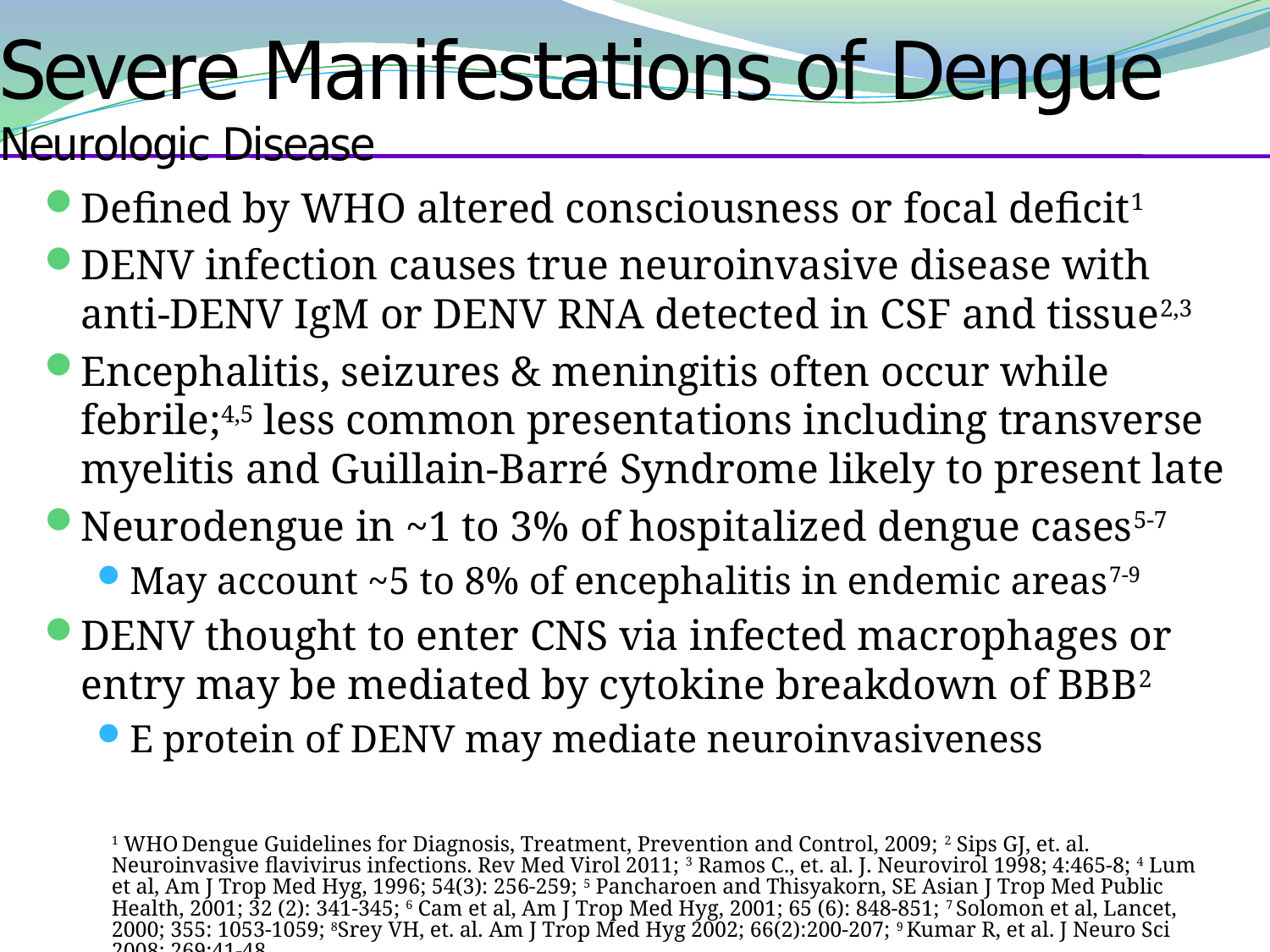

Severe Manifestations of Dengue
Neurologic Disease
# Defined by WHO altered consciousness or focal deficit1
DENV infection causes true neuroinvasive disease with anti-DENV IgM or DENV RNA detected in CSF and tissue2,3
Encephalitis, seizures & meningitis often occur while febrile;4,5 less common presentations including transverse myelitis and Guillain-Barré Syndrome likely to present late
Neurodengue in ~1 to 3% of hospitalized dengue cases5-7
May account ~5 to 8% of encephalitis in endemic areas7-9
DENV thought to enter CNS via infected macrophages or entry may be mediated by cytokine breakdown of BBB2
E protein of DENV may mediate neuroinvasiveness
1 WHO Dengue Guidelines for Diagnosis, Treatment, Prevention and Control, 2009; 2 Sips GJ, et. al. Neuroinvasive flavivirus infections. Rev Med Virol 2011; 3 Ramos C., et. al. J. Neurovirol 1998; 4:465-8; 4 Lum et al, Am J Trop Med Hyg, 1996; 54(3): 256-259; 5 Pancharoen and Thisyakorn, SE Asian J Trop Med Public Health, 2001; 32 (2): 341-345; 6 Cam et al, Am J Trop Med Hyg, 2001; 65 (6): 848-851; 7 Solomon et al, Lancet, 2000; 355: 1053-1059; 8Srey VH, et. al. Am J Trop Med Hyg 2002; 66(2):200-207; 9 Kumar R, et al. J Neuro Sci 2008; 269:41-48.